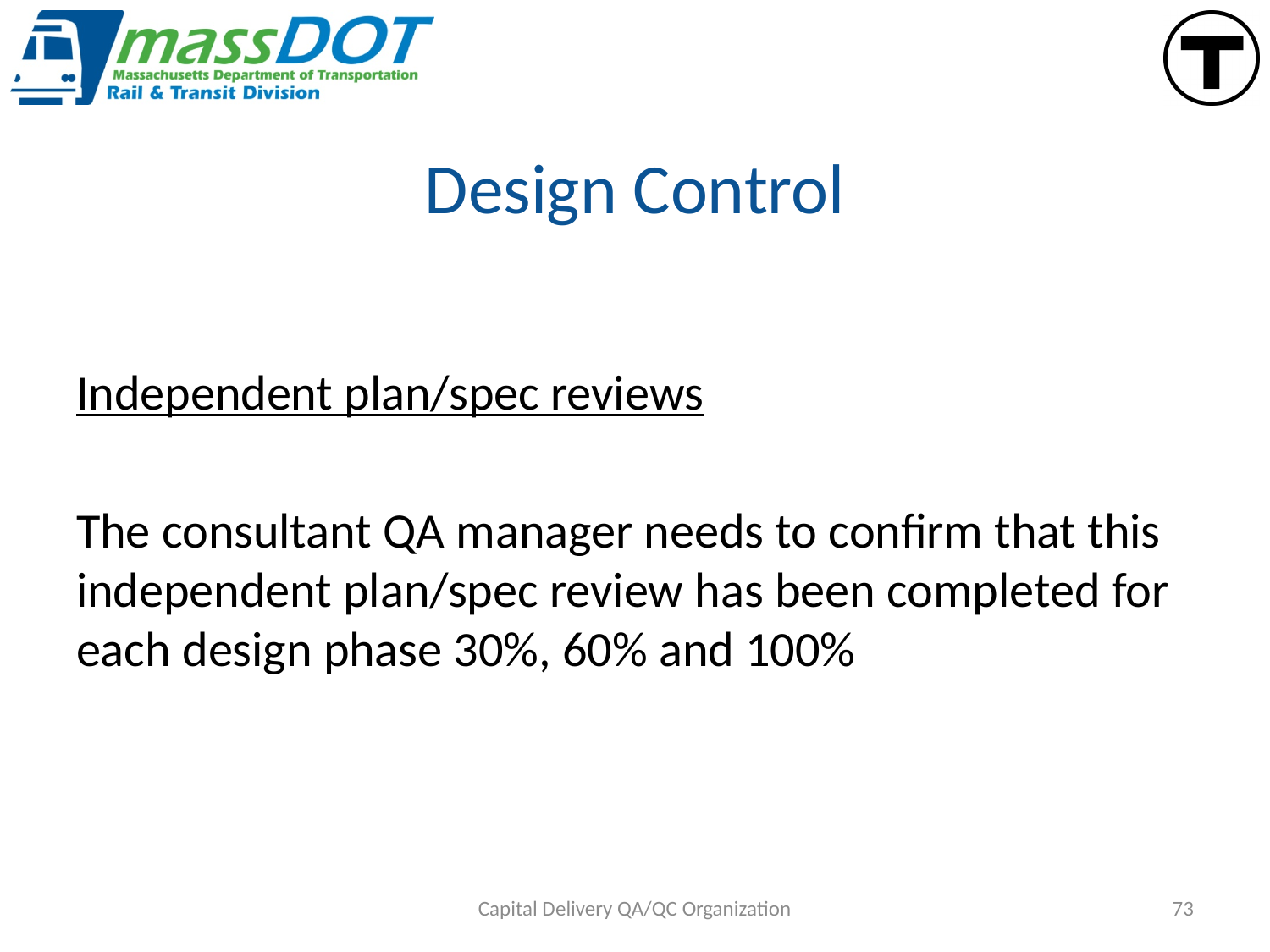

# Design Control

Independent plan/spec reviews

The consultant QA manager needs to confirm that this independent plan/spec review has been completed for each design phase 30%, 60% and 100%

Capital Delivery QA/QC Organization
73